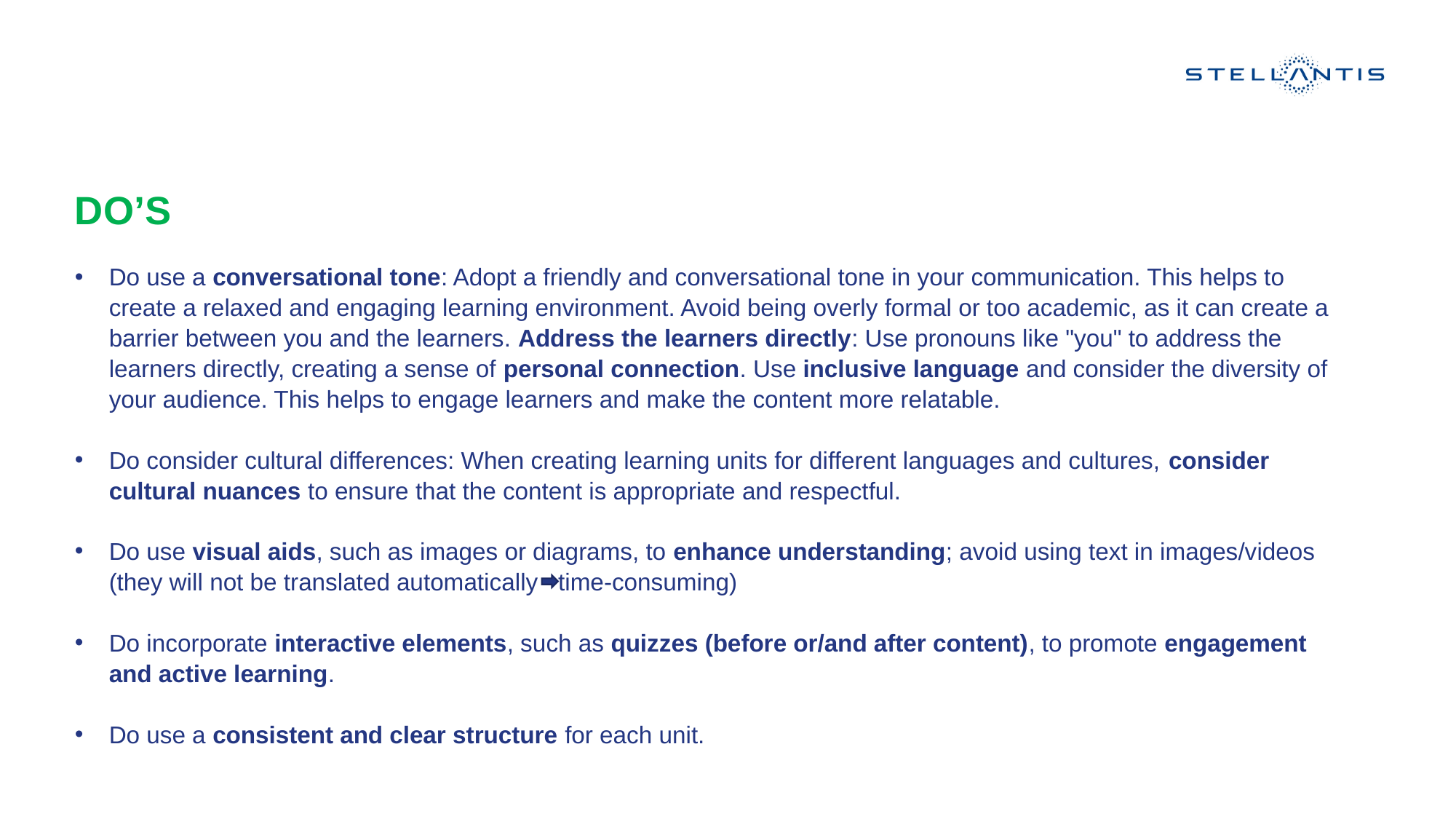

# DO’s
Do use a conversational tone: Adopt a friendly and conversational tone in your communication. This helps to create a relaxed and engaging learning environment. Avoid being overly formal or too academic, as it can create a barrier between you and the learners. Address the learners directly: Use pronouns like "you" to address the learners directly, creating a sense of personal connection. Use inclusive language and consider the diversity of your audience. This helps to engage learners and make the content more relatable.

Do consider cultural differences: When creating learning units for different languages and cultures, consider cultural nuances to ensure that the content is appropriate and respectful.

Do use visual aids, such as images or diagrams, to enhance understanding; avoid using text in images/videos (they will not be translated automatically   time-consuming)

Do incorporate interactive elements, such as quizzes (before or/and after content), to promote engagement and active learning.

Do use a consistent and clear structure for each unit.